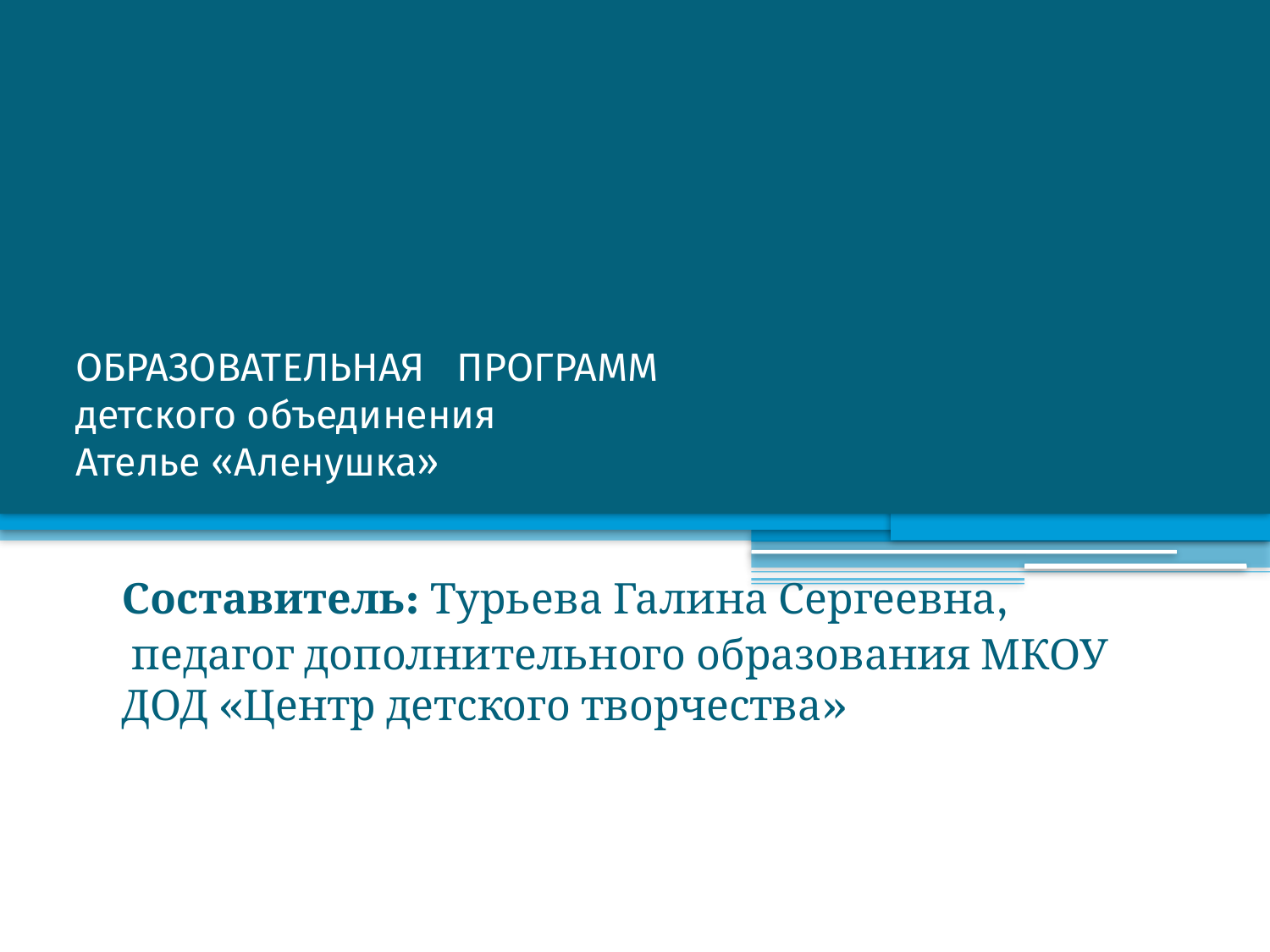

# ОБРАЗОВАТЕЛЬНАЯ   ПРОГРАММ детского объединения  Ателье «Аленушка»
Составитель: Турьева Галина Сергеевна,
 педагог дополнительного образования МКОУ ДОД «Центр детского творчества»